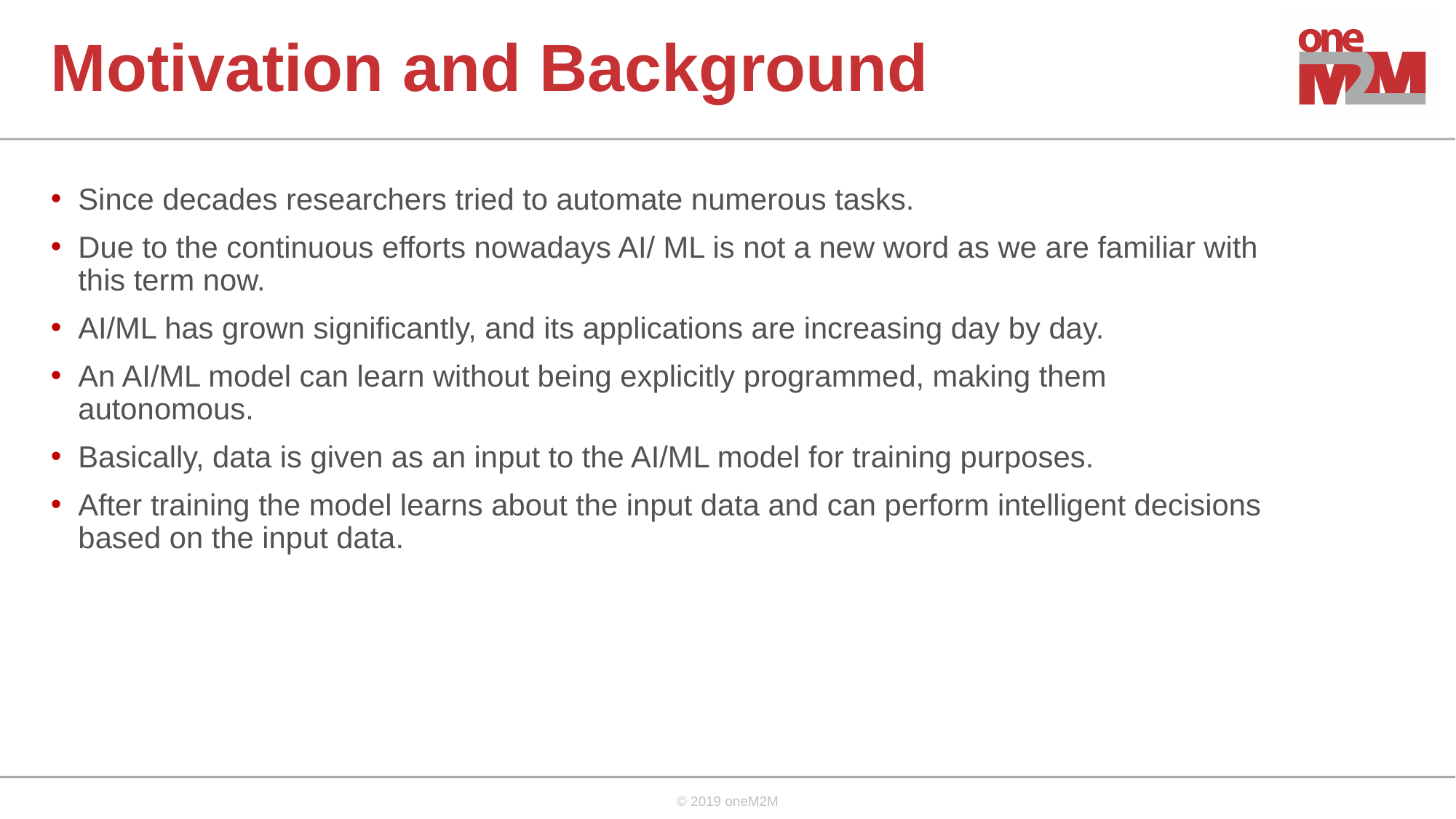

# Motivation and Background
Since decades researchers tried to automate numerous tasks.
Due to the continuous efforts nowadays AI/ ML is not a new word as we are familiar with this term now.
AI/ML has grown significantly, and its applications are increasing day by day.
An AI/ML model can learn without being explicitly programmed, making them autonomous.
Basically, data is given as an input to the AI/ML model for training purposes.
After training the model learns about the input data and can perform intelligent decisions based on the input data.